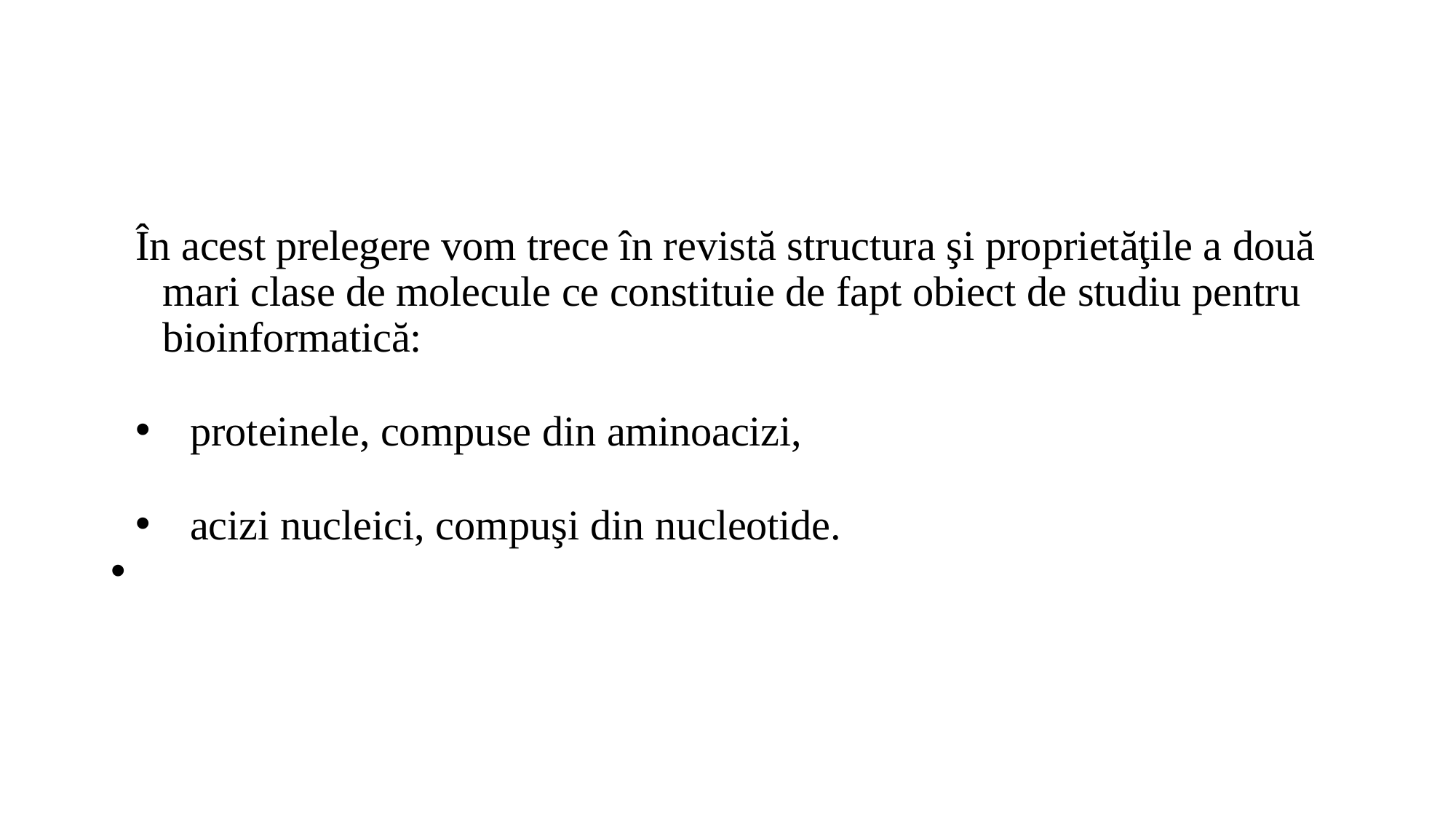

#
În acest prelegere vom trece în revistă structura şi proprietăţile a două mari clase de molecule ce constituie de fapt obiect de studiu pentru bioinformatică:

proteinele, compuse din aminoacizi,

acizi nucleici, compuşi din nucleotide.